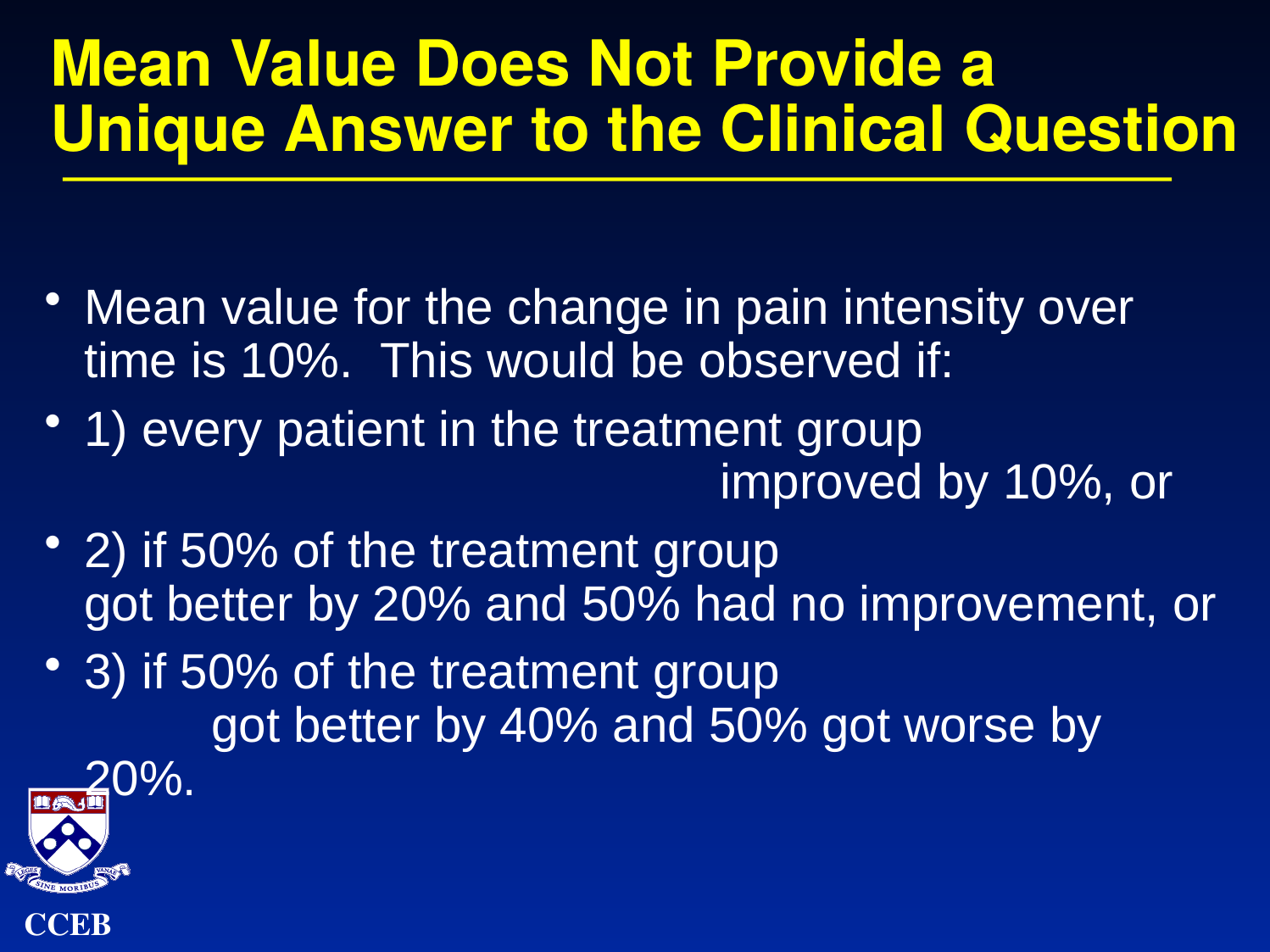

# Mean Value Does Not Provide a Unique Answer to the Clinical Question
Mean value for the change in pain intensity over time is 10%.  This would be observed if:
1) every patient in the treatment group
					improved by 10%, or
2) if 50% of the treatment group
got better by 20% and 50% had no improvement, or
3) if 50% of the treatment group
	got better by 40% and 50% got worse by 20%.